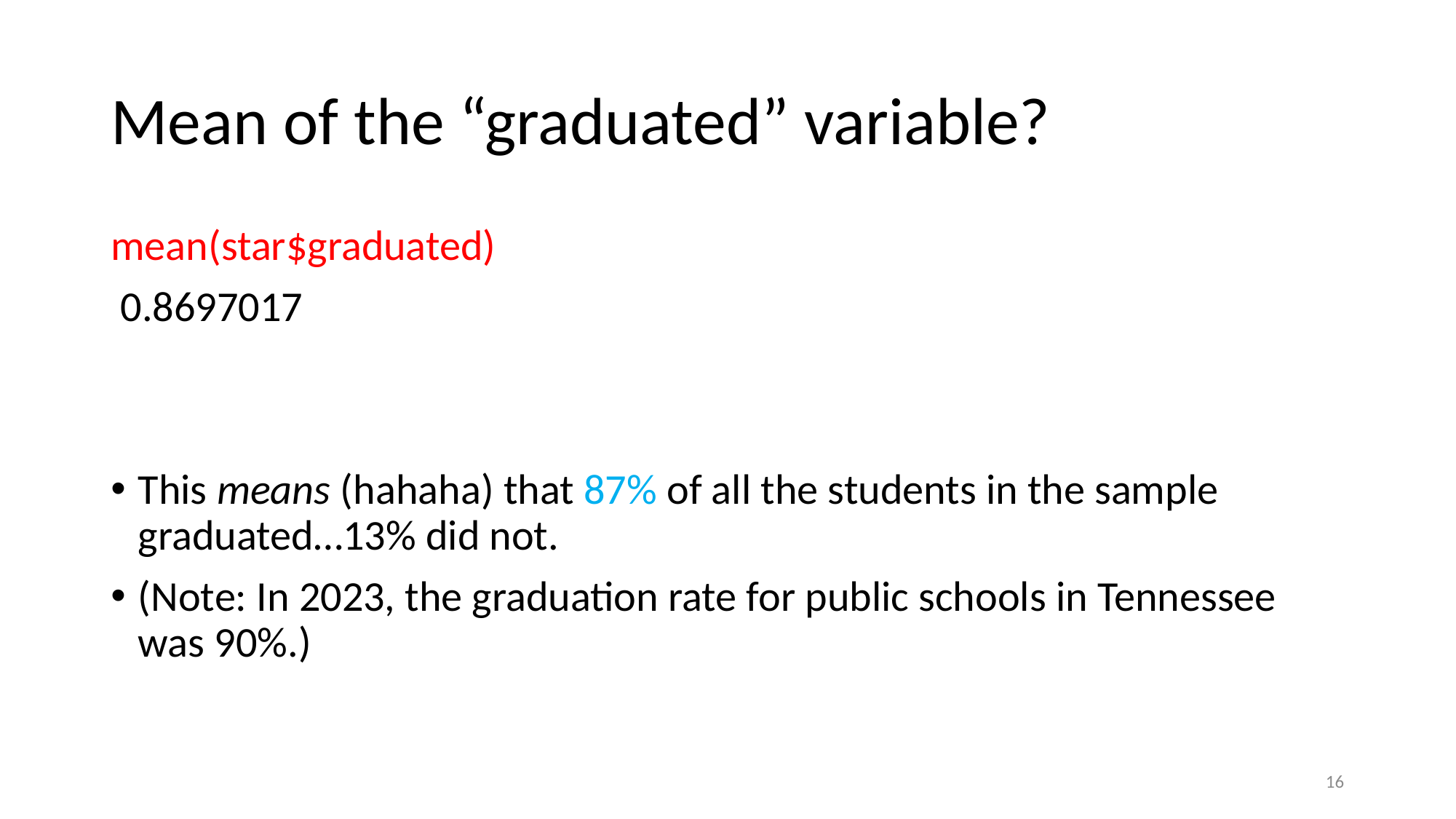

# Mean of the “graduated” variable?
mean(star$graduated)
 0.8697017

This means (hahaha) that 87% of all the students in the sample graduated…13% did not.
(Note: In 2023, the graduation rate for public schools in Tennessee was 90%.)
16